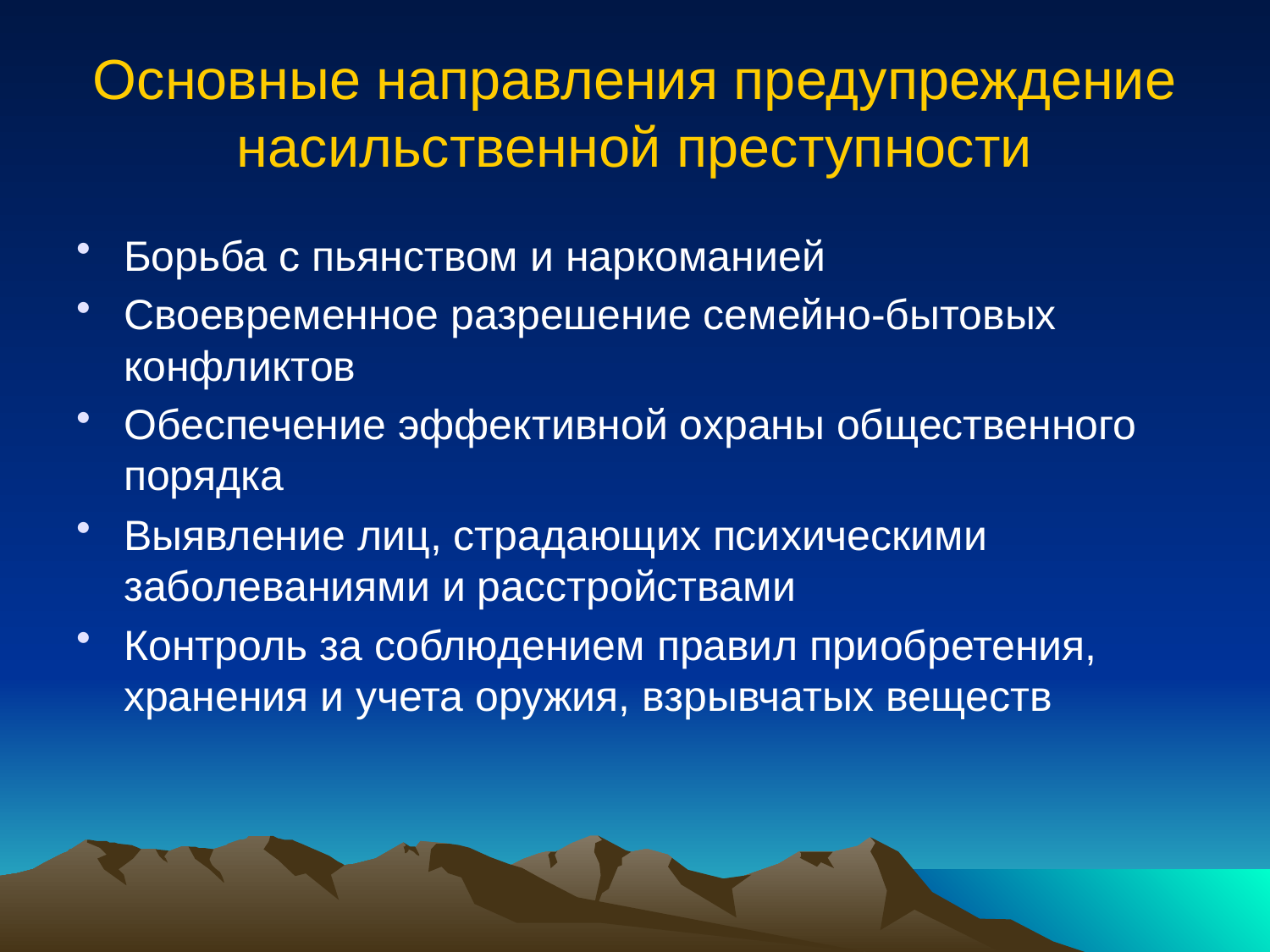

# Основные направления предупреждение насильственной преступности
Борьба с пьянством и наркоманией
Своевременное разрешение семейно-бытовых конфликтов
Обеспечение эффективной охраны общественного порядка
Выявление лиц, страдающих психическими заболеваниями и расстройствами
Контроль за соблюдением правил приобретения, хранения и учета оружия, взрывчатых веществ